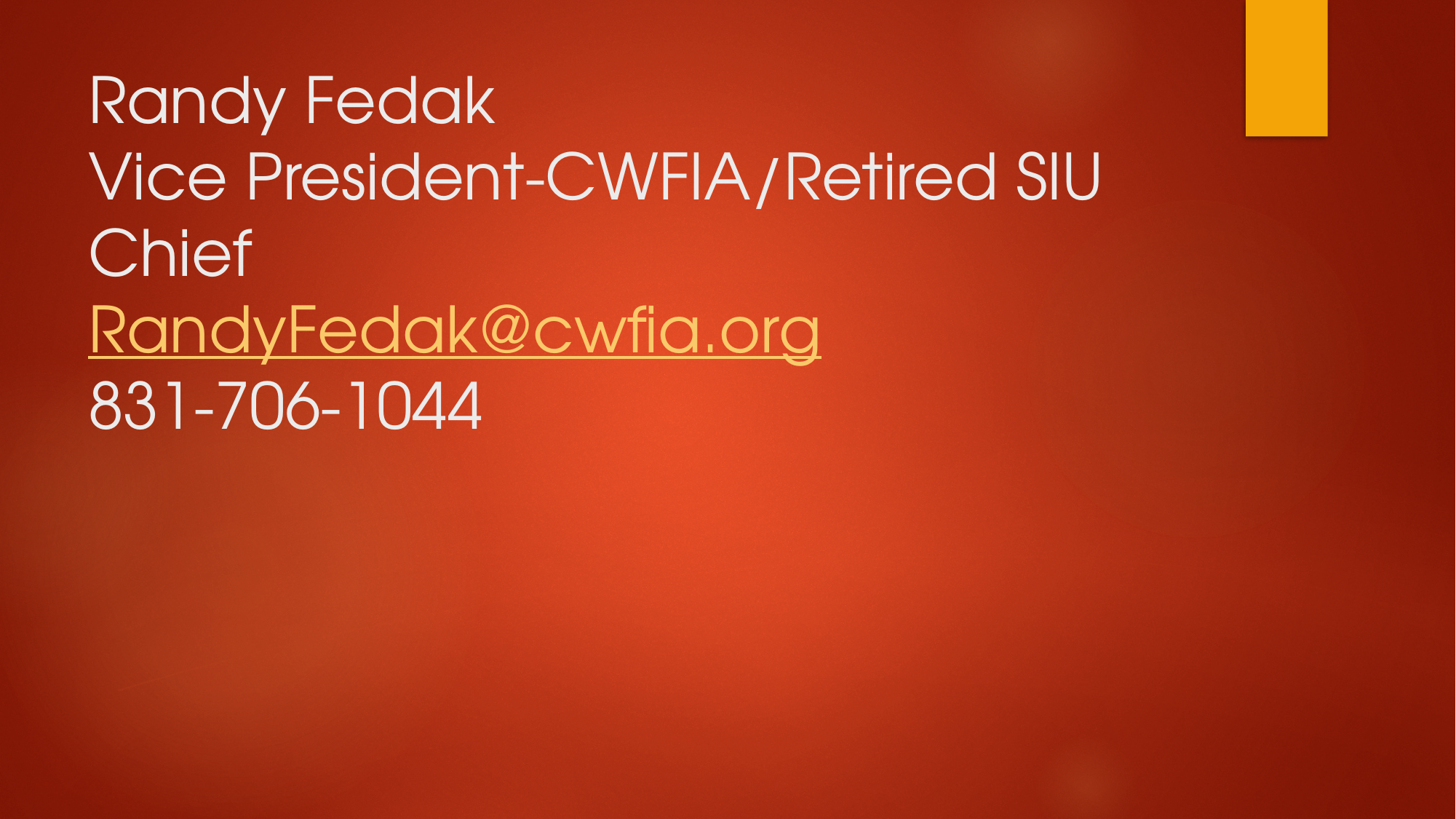

# Randy Fedak Vice President-CWFIA/Retired SIU Chief RandyFedak@cwfia.org 831-706-1044